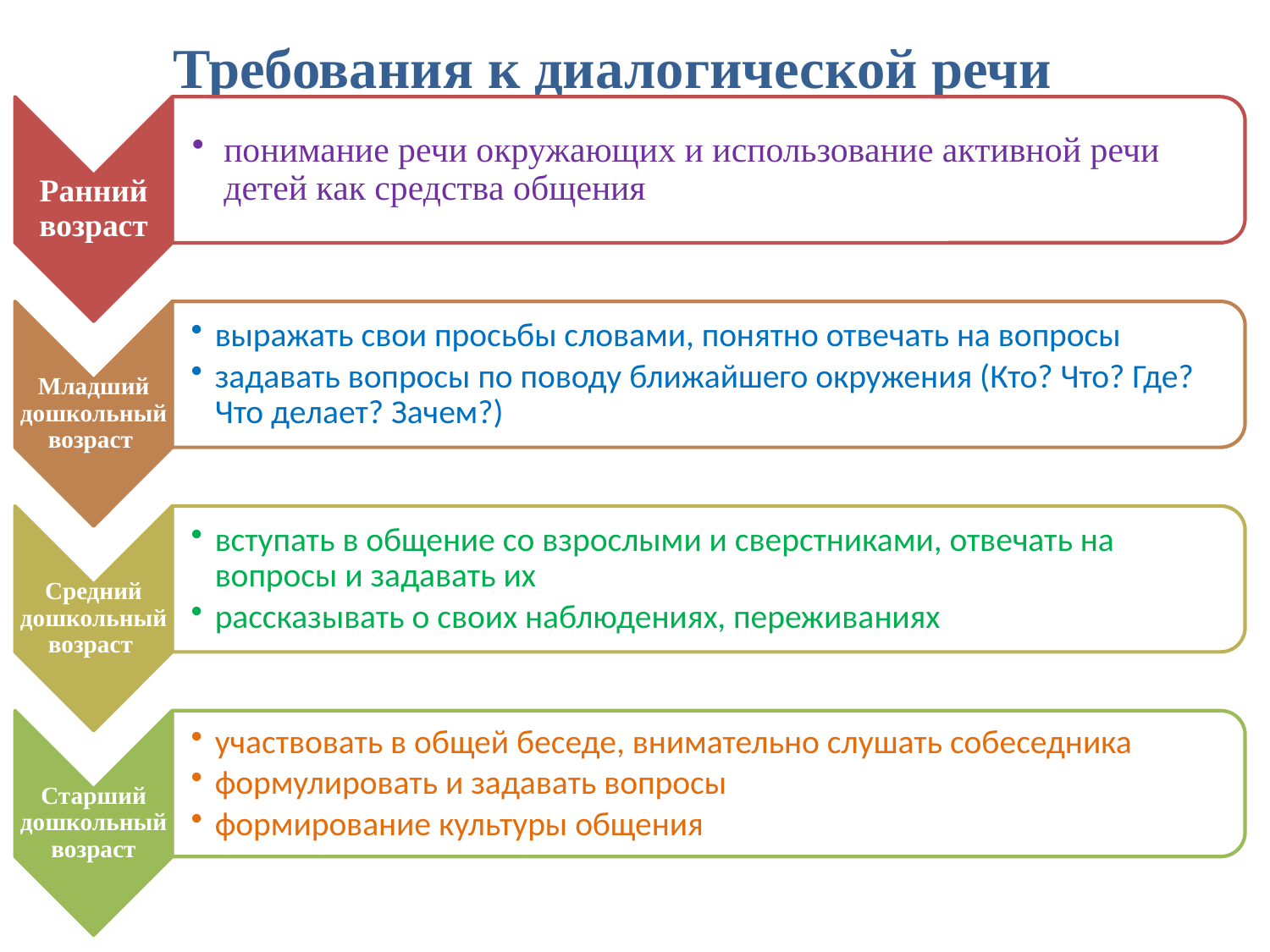

# Требования к диалогической речи
Ранний возраст
понимание речи окружающих и использование активной речи детей как средства общения
Младший дошкольный возраст
выражать свои просьбы словами, понятно отвечать на вопросы
задавать вопросы по поводу ближайшего окружения (Кто? Что? Где? Что делает? Зачем?)
Средний дошкольный возраст
вступать в общение со взрослыми и сверстниками, отвечать на вопросы и задавать их
рассказывать о своих наблюдениях, переживаниях
Старший дошкольный возраст
участвовать в общей беседе, внимательно слушать собеседника
формулировать и задавать вопросы
формирование культуры общения